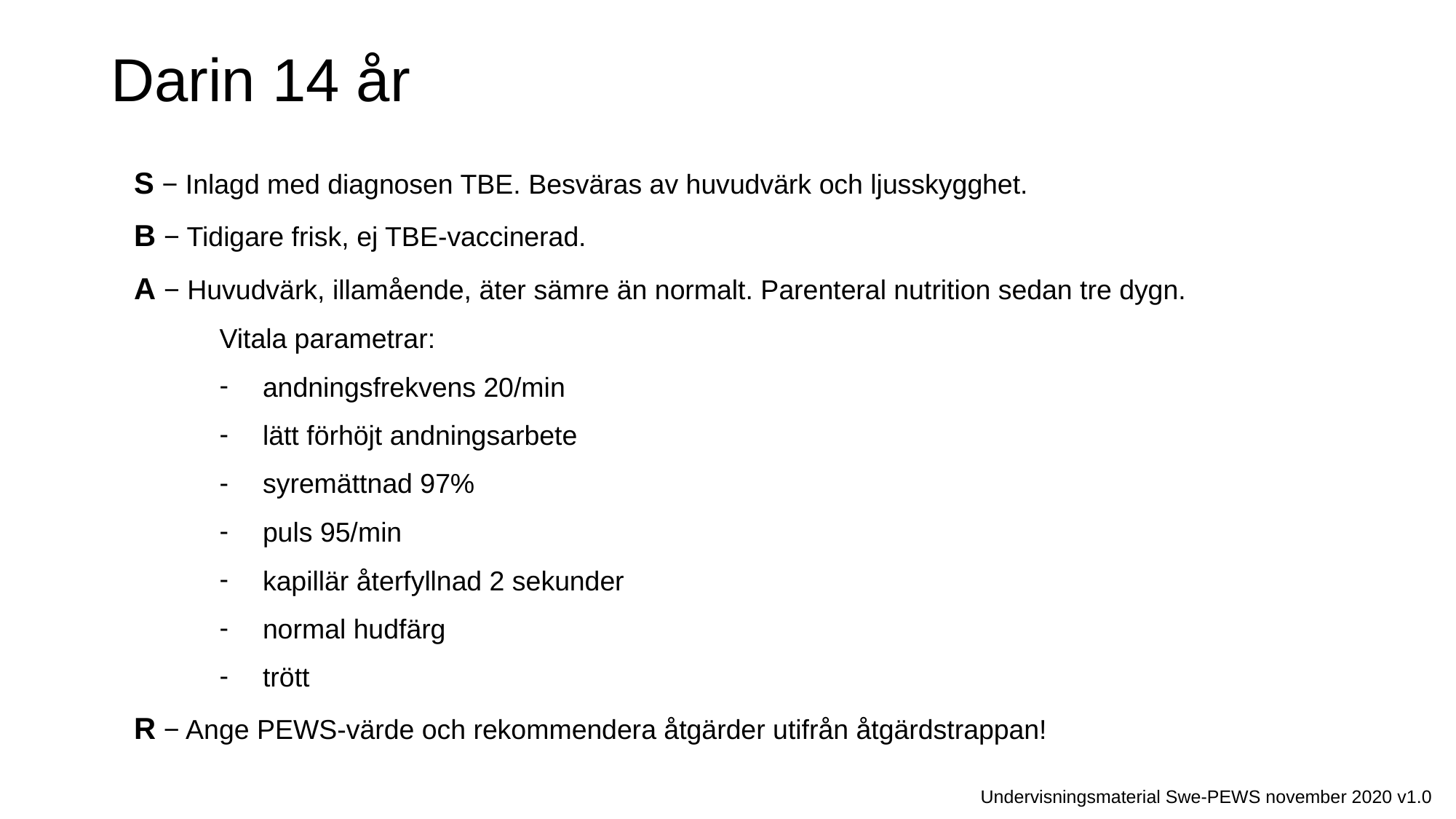

# Darin 14 år
S − Inlagd med diagnosen TBE. Besväras av huvudvärk och ljusskygghet.
B − Tidigare frisk, ej TBE-vaccinerad.
A − Huvudvärk, illamående, äter sämre än normalt. Parenteral nutrition sedan tre dygn.
Vitala parametrar:
andningsfrekvens 20/min
lätt förhöjt andningsarbete
syremättnad 97%
puls 95/min
kapillär återfyllnad 2 sekunder
normal hudfärg
trött
R − Ange PEWS-värde och rekommendera åtgärder utifrån åtgärdstrappan!
Undervisningsmaterial Swe-PEWS november 2020 v1.0